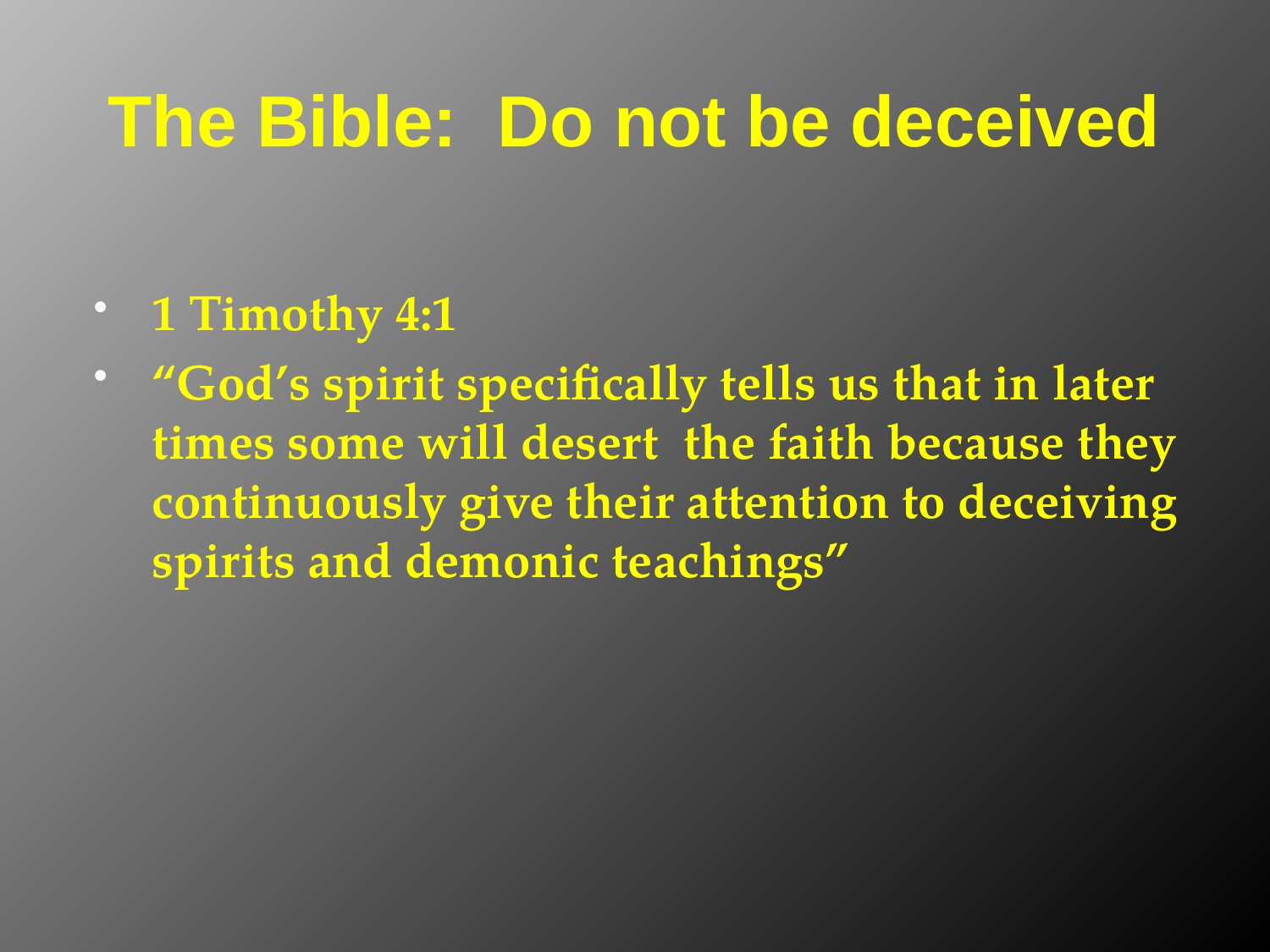

# The Bible:  Do not be deceived
1 Timothy 4:1
“God’s spirit specifically tells us that in later times some will desert  the faith because they continuously give their attention to deceiving spirits and demonic teachings”